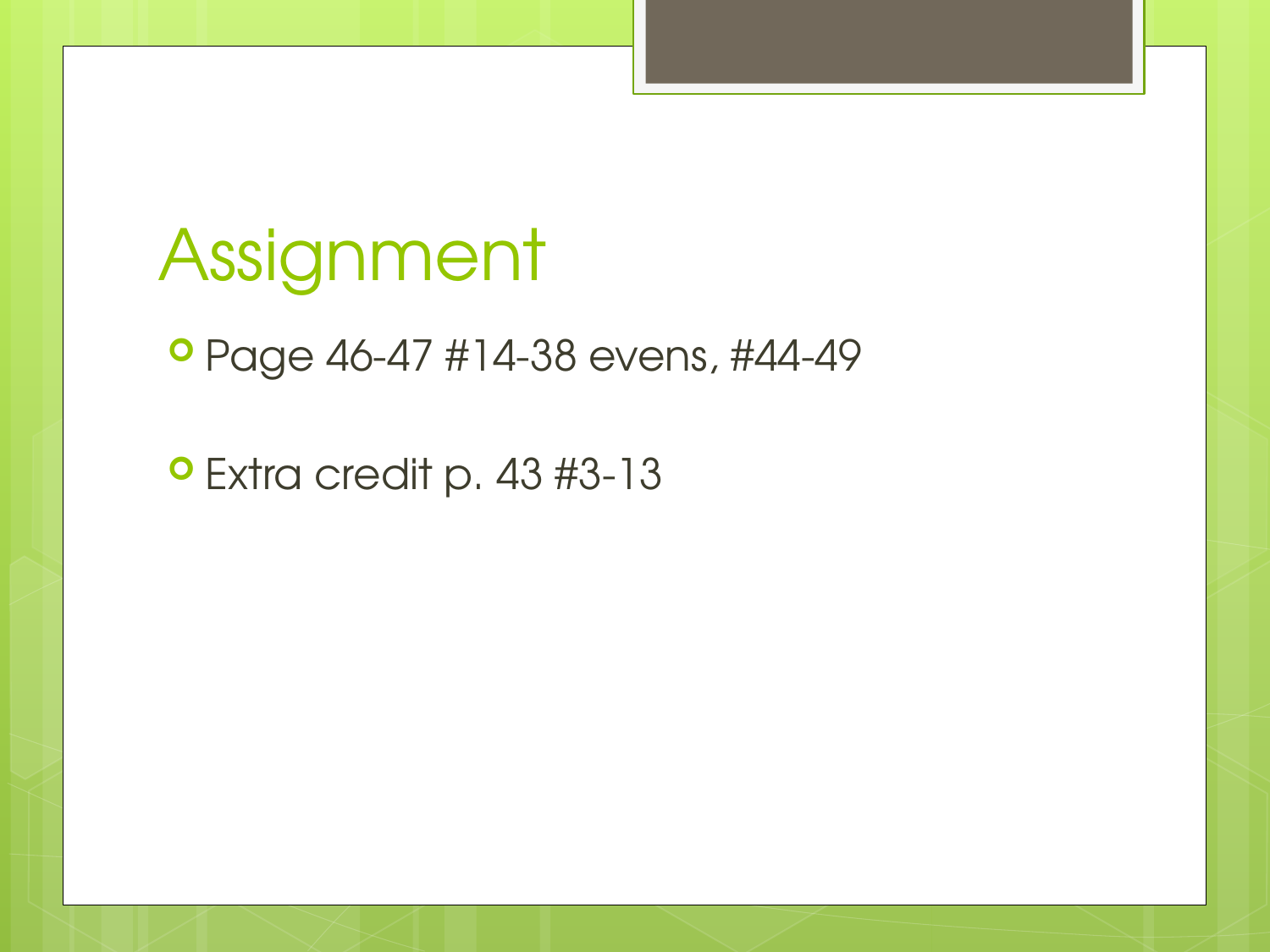

# Assignment
Page 46-47 #14-38 evens, #44-49

Extra credit p. 43 #3-13